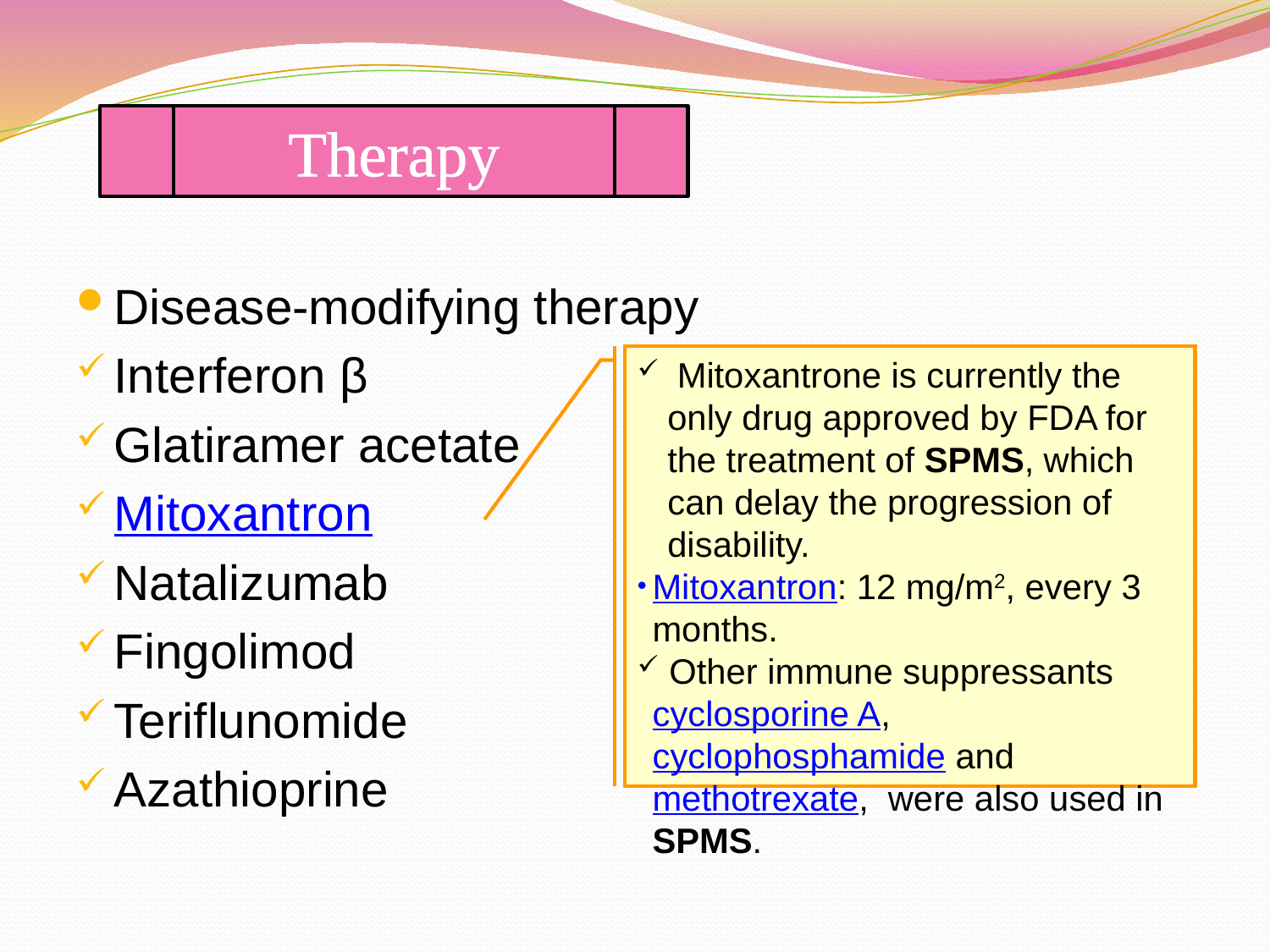

Therapy
Disease-modifying therapy
Interferon β
Glatiramer acetate
Mitoxantron
Natalizumab
Fingolimod
Teriflunomide
Azathioprine
 Mitoxantrone is currently the only drug approved by FDA for the treatment of SPMS, which can delay the progression of disability.
Mitoxantron: 12 mg/m2, every 3 months.
 Other immune suppressants cyclosporine A, cyclophosphamide and methotrexate,  were also used in SPMS.